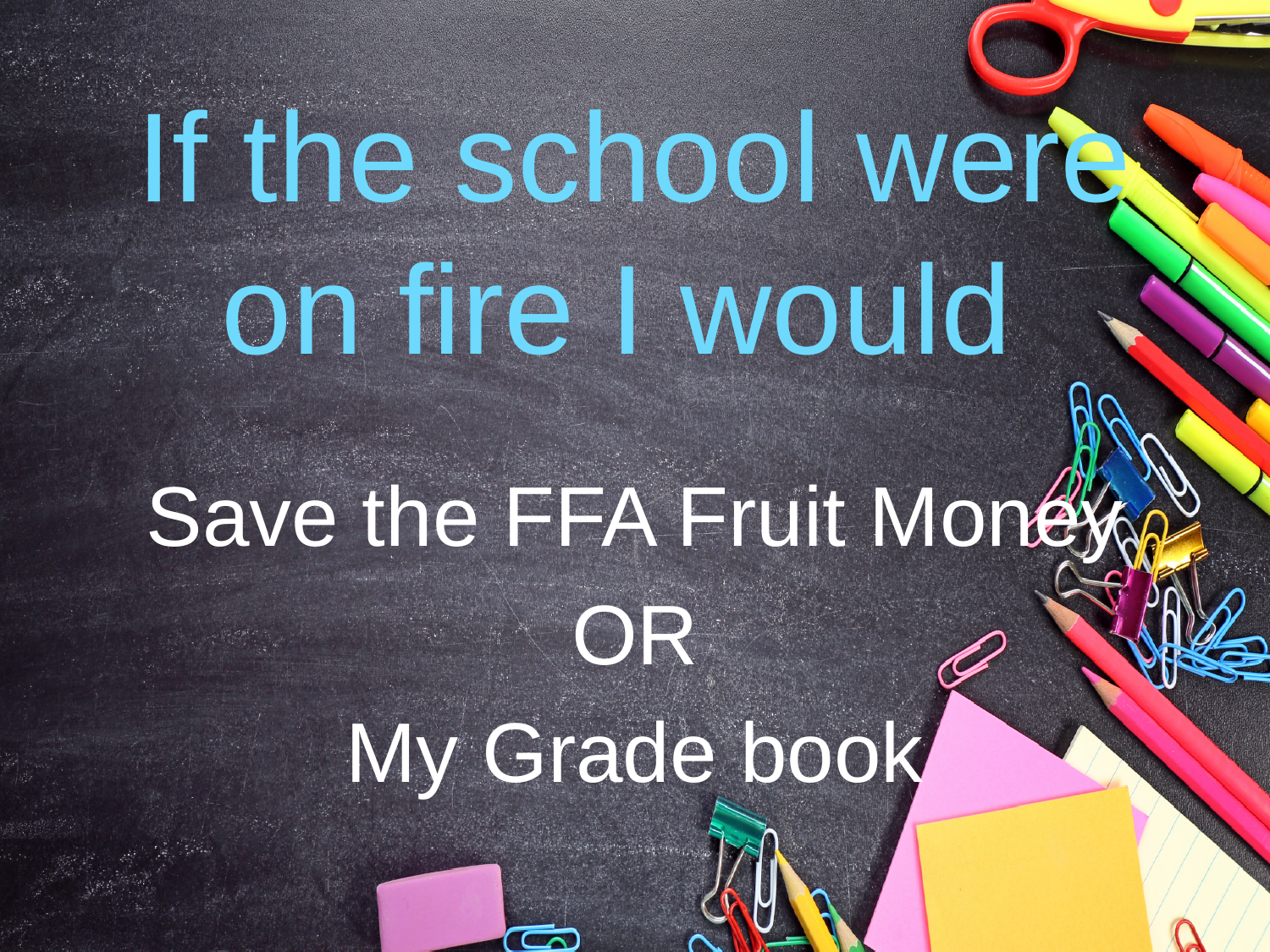

# If the school were on fire I would
Save the FFA Fruit Money
OR
My Grade book